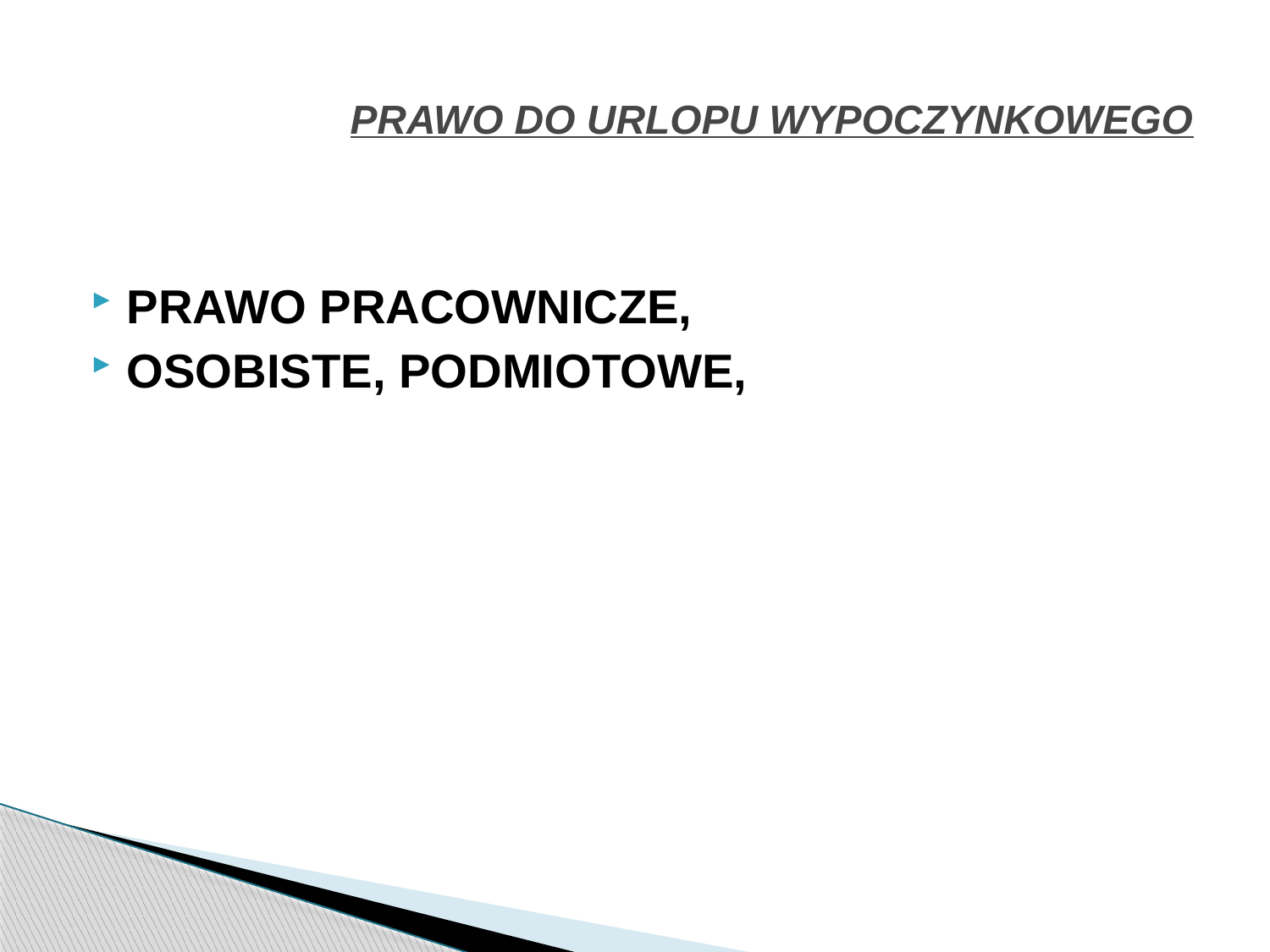

# PRAWO DO URLOPU WYPOCZYNKOWEGO

PRAWO PRACOWNICZE,
OSOBISTE, PODMIOTOWE,